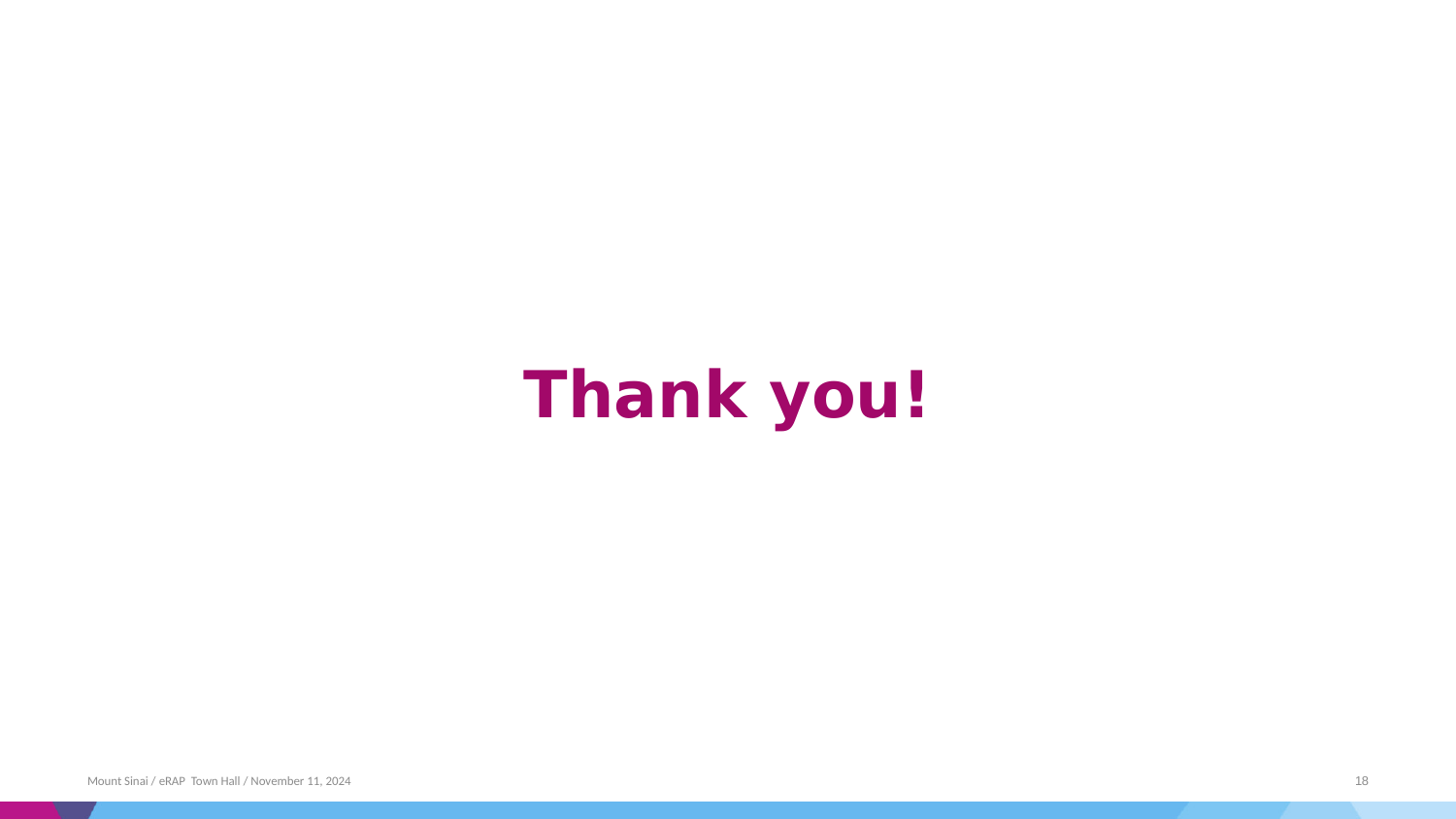

# Thank you!
Mount Sinai / eRAP  Town Hall / November 11, 2024
18